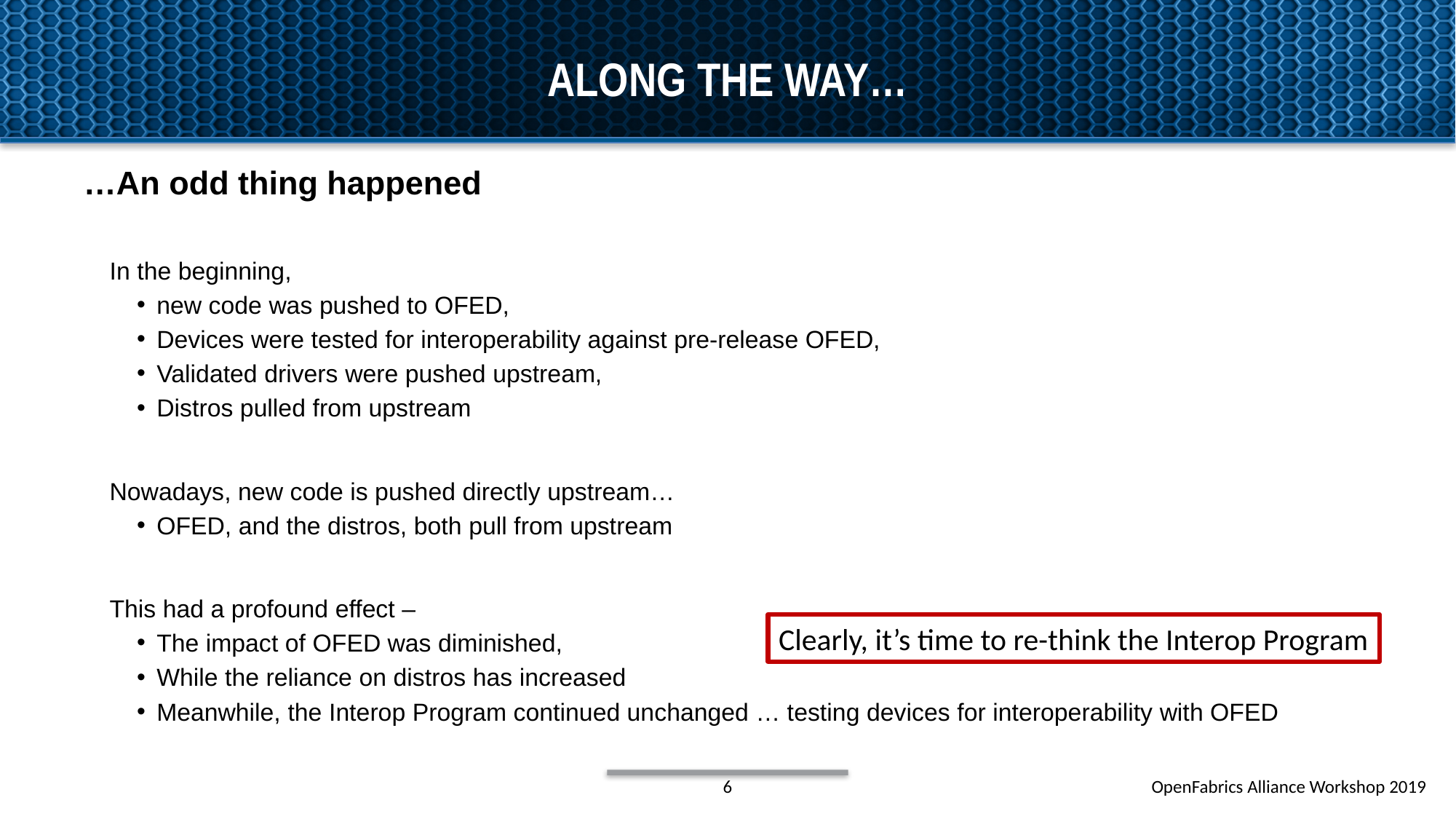

# Along the way…
…An odd thing happened

In the beginning,
new code was pushed to OFED,
Devices were tested for interoperability against pre-release OFED,
Validated drivers were pushed upstream,
Distros pulled from upstream

Nowadays, new code is pushed directly upstream…
OFED, and the distros, both pull from upstream

This had a profound effect –
The impact of OFED was diminished,
While the reliance on distros has increased
Meanwhile, the Interop Program continued unchanged … testing devices for interoperability with OFED

Clearly, it’s time to re-think the Interop Program
6
OpenFabrics Alliance Workshop 2019